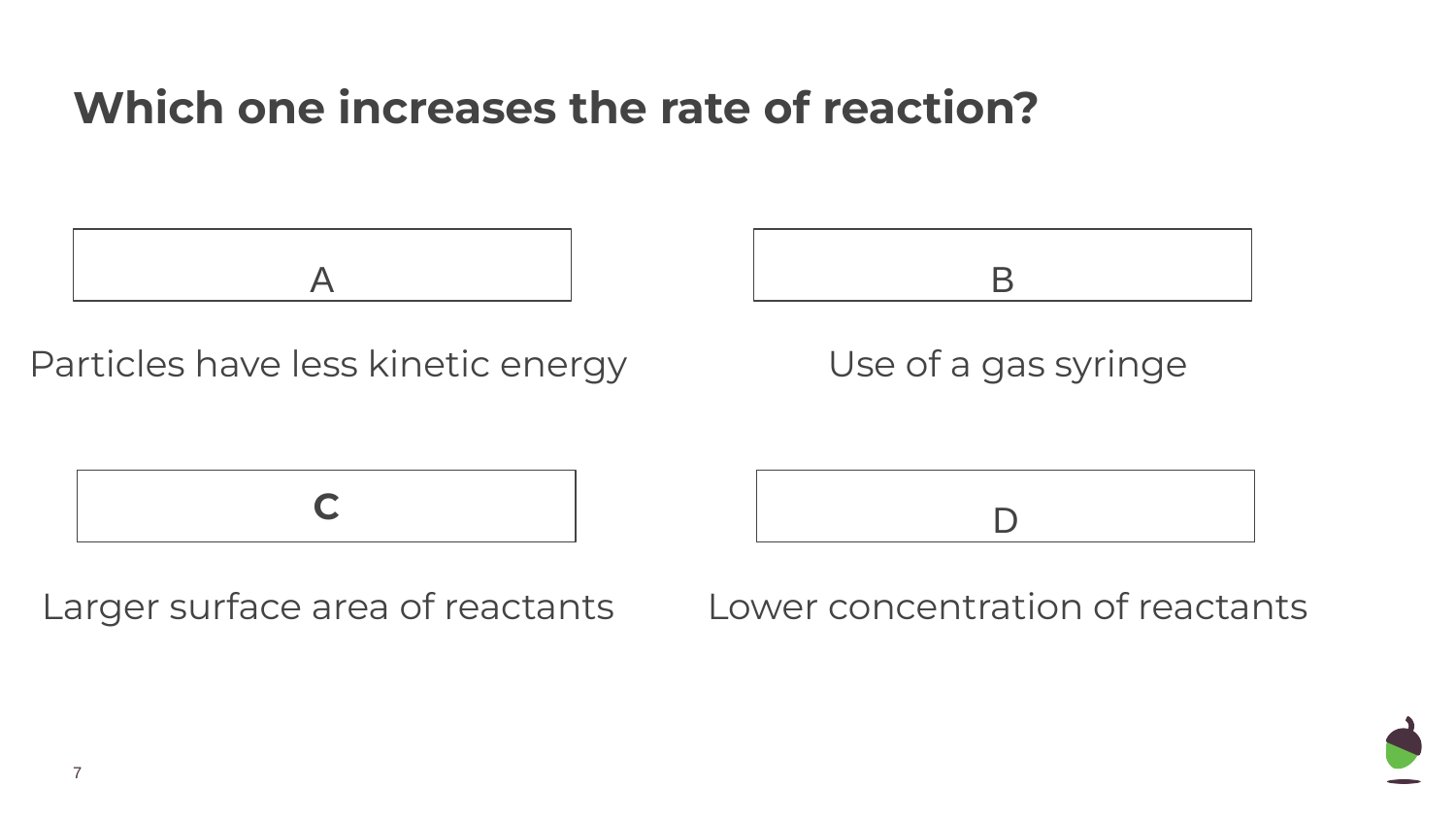

# Which one increases the rate of reaction?
A
B
Particles have less kinetic energy
Use of a gas syringe
C
D
Larger surface area of reactants
Lower concentration of reactants
7